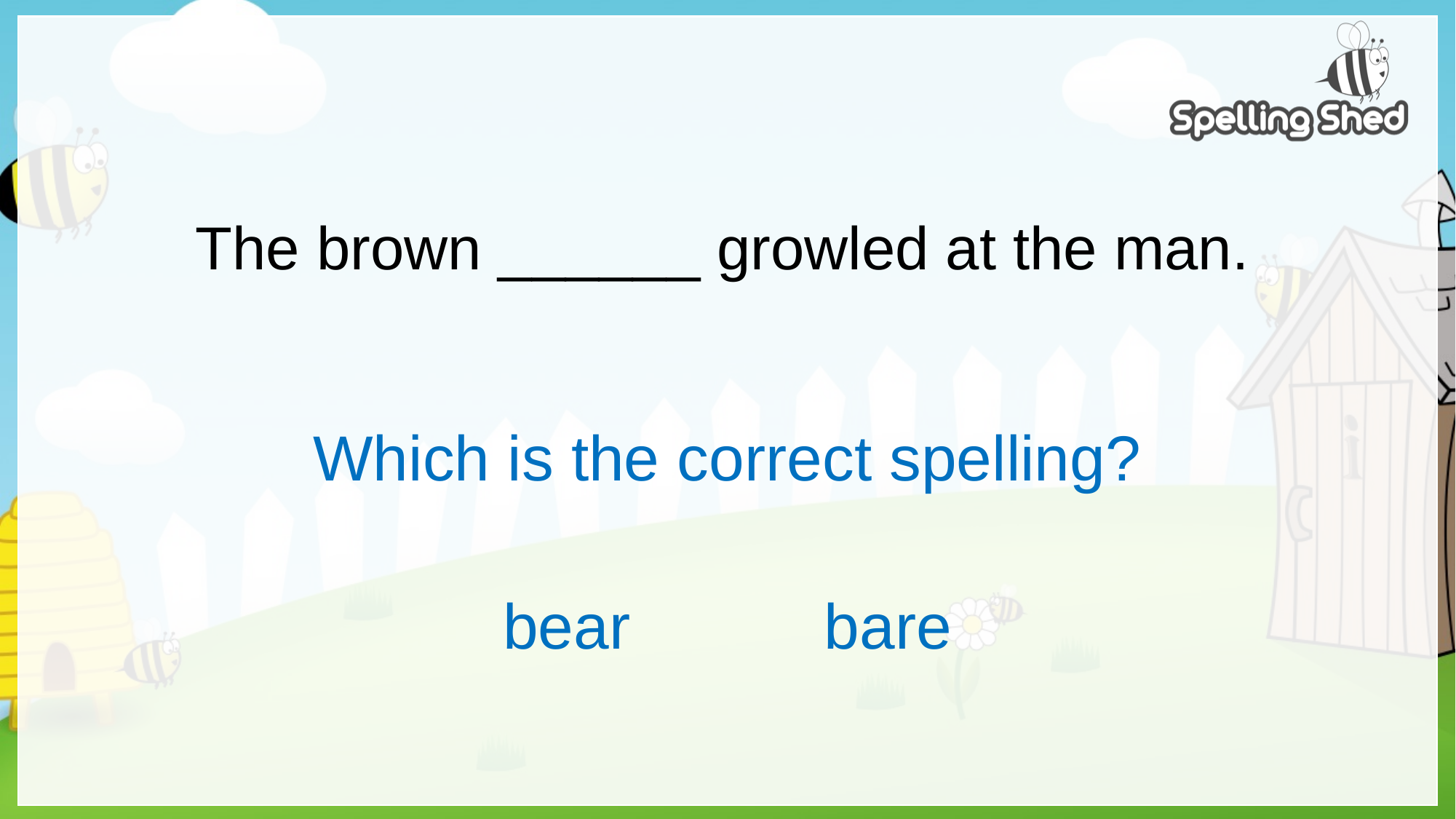

# The brown ______ growled at the man.
Which is the correct spelling?

bear           bare